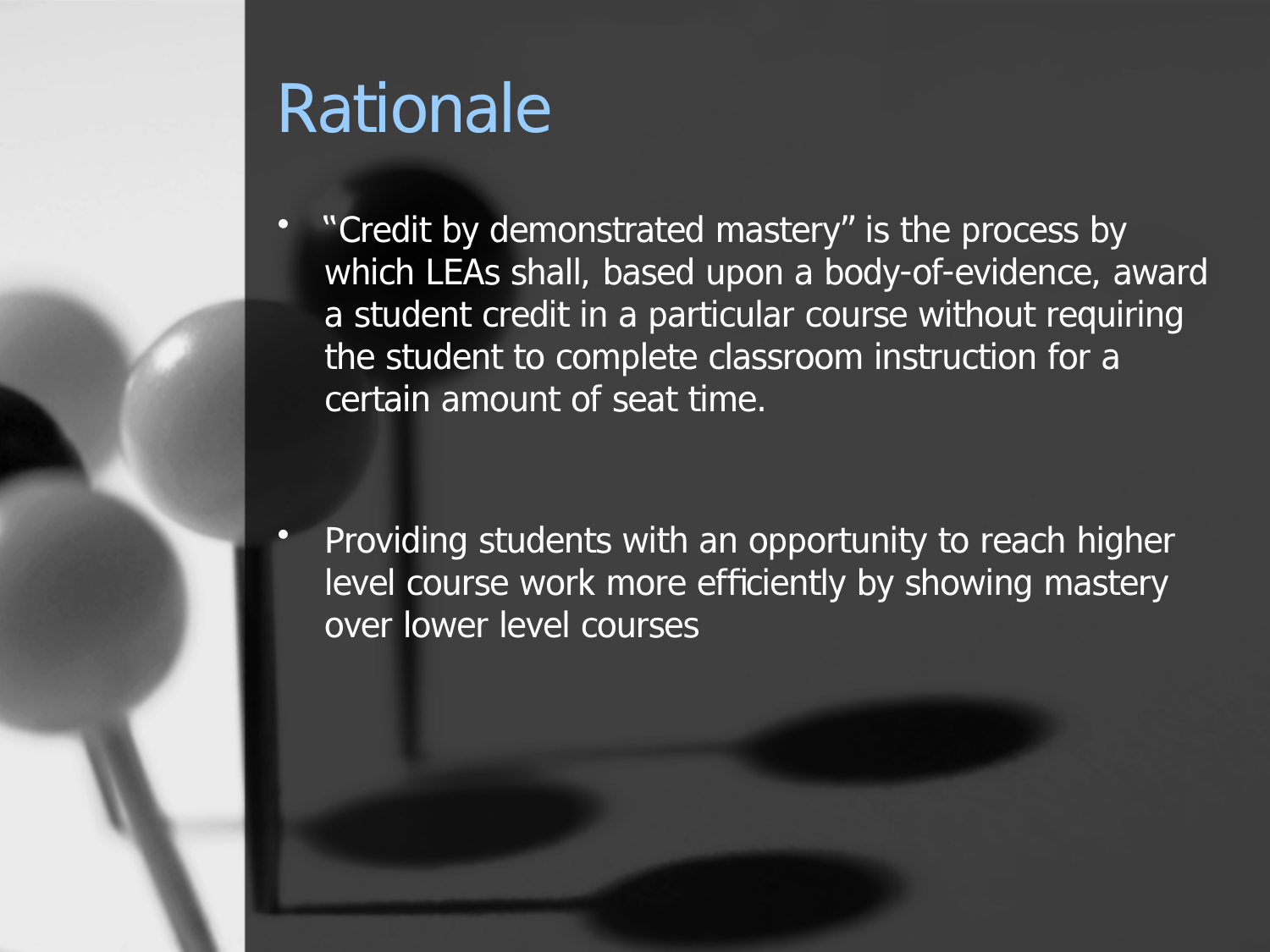

# Rationale
“Credit by demonstrated mastery” is the process by which LEAs shall, based upon a body-of-evidence, award a student credit in a particular course without requiring the student to complete classroom instruction for a certain amount of seat time.

Providing students with an opportunity to reach higher level course work more efficiently by showing mastery over lower level courses